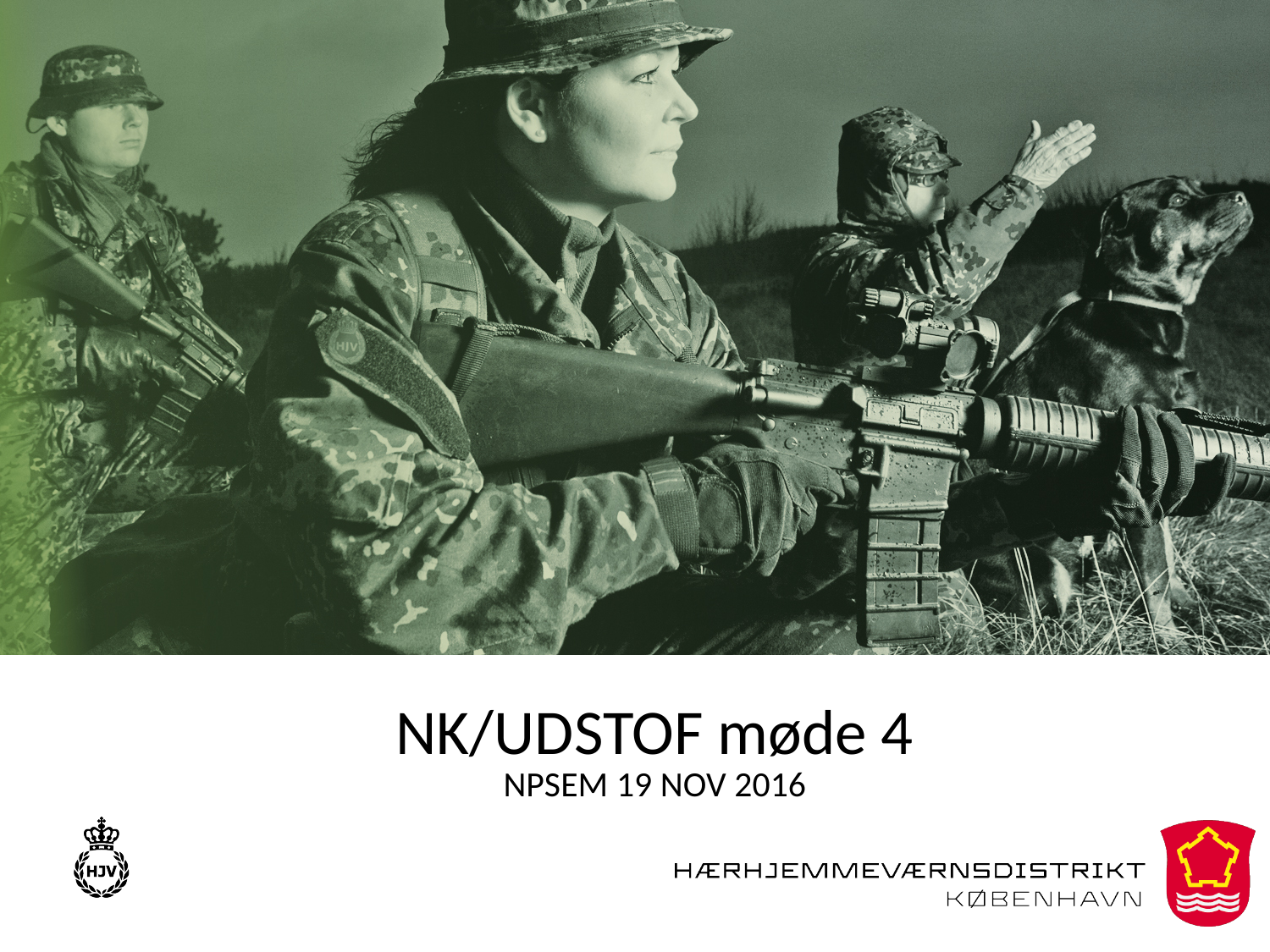

NK/UDSTOF møde 4
NPSEM 19 NOV 2016